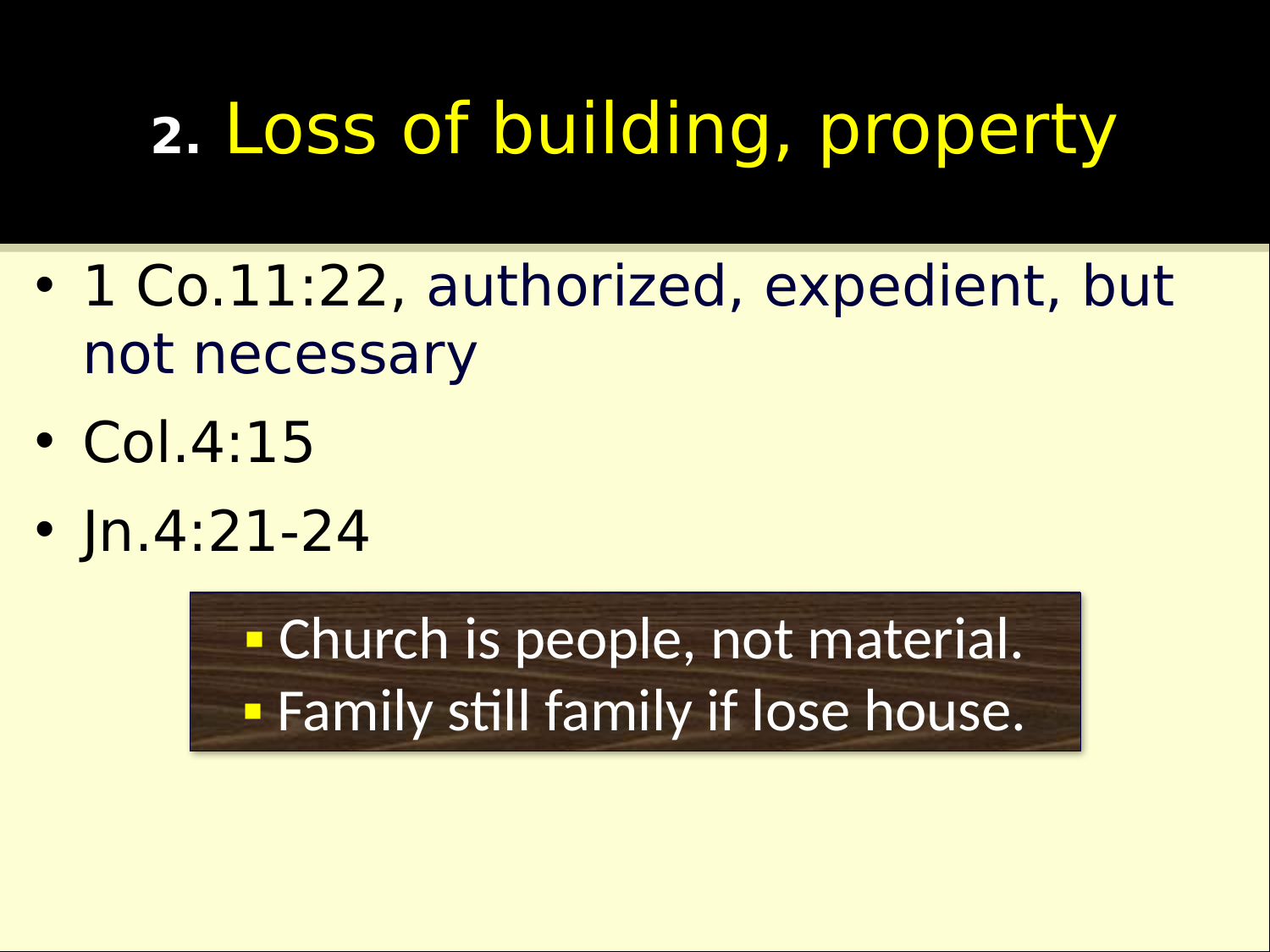

# 2. Loss of building, property
1 Co.11:22, authorized, expedient, but not necessary
Col.4:15
Jn.4:21-24

▪ Church is people, not material.
▪ Family still family if lose house.